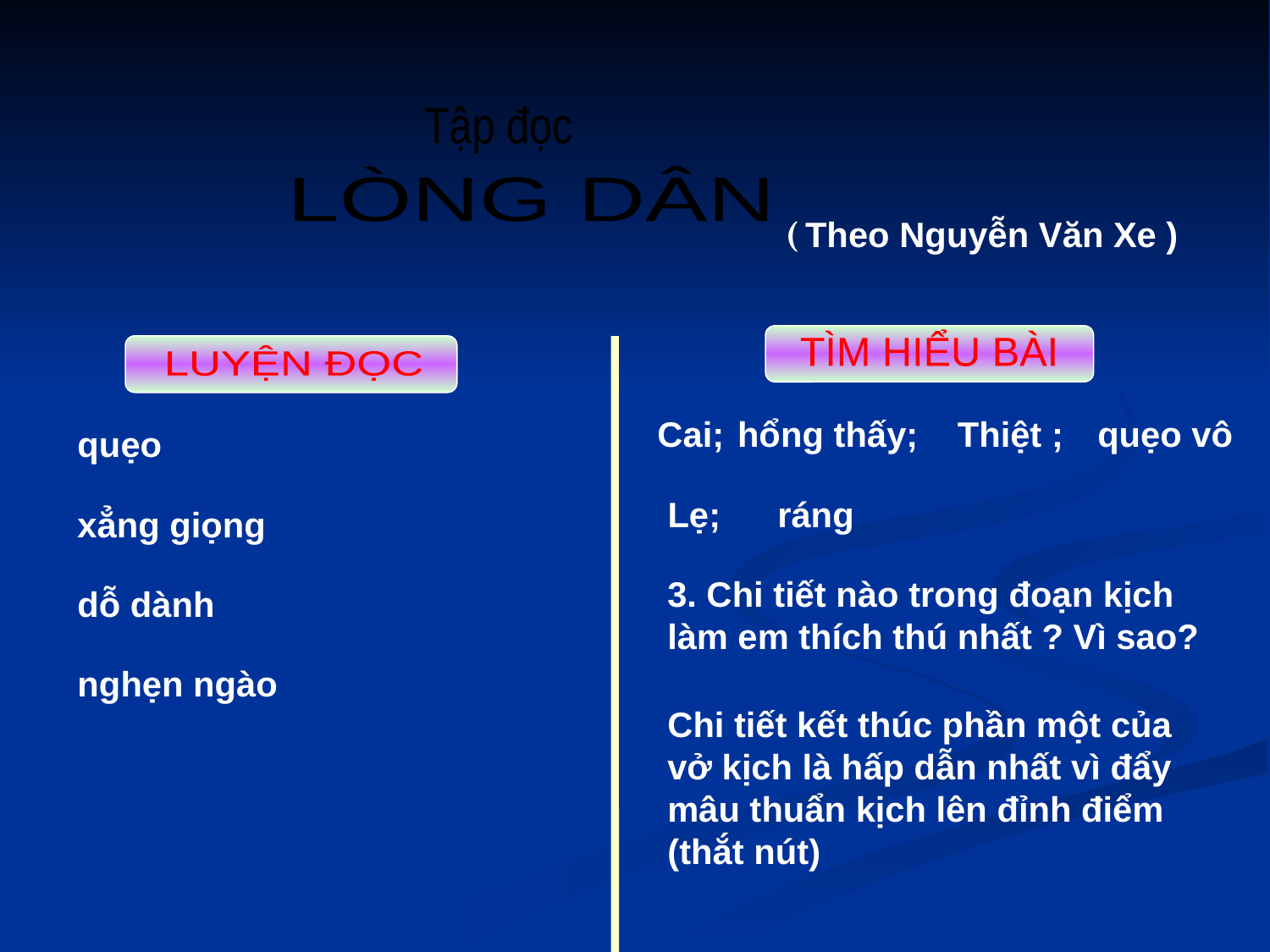

Tập đọc
LÒNG DÂN
( Theo Nguyễn Văn Xe )

TÌM HIỂU BÀI

LUYỆN ĐỌC

Cai;
hổng thấy;
Thiệt ;
quẹo vô
quẹo
Lẹ;
ráng
xẳng giọng
3. Chi tiết nào trong đoạn kịch làm em thích thú nhất ? Vì sao?
dỗ dành
nghẹn ngào
Chi tiết kết thúc phần một của vở kịch là hấp dẫn nhất vì đẩy mâu thuẩn kịch lên đỉnh điểm (thắt nút)